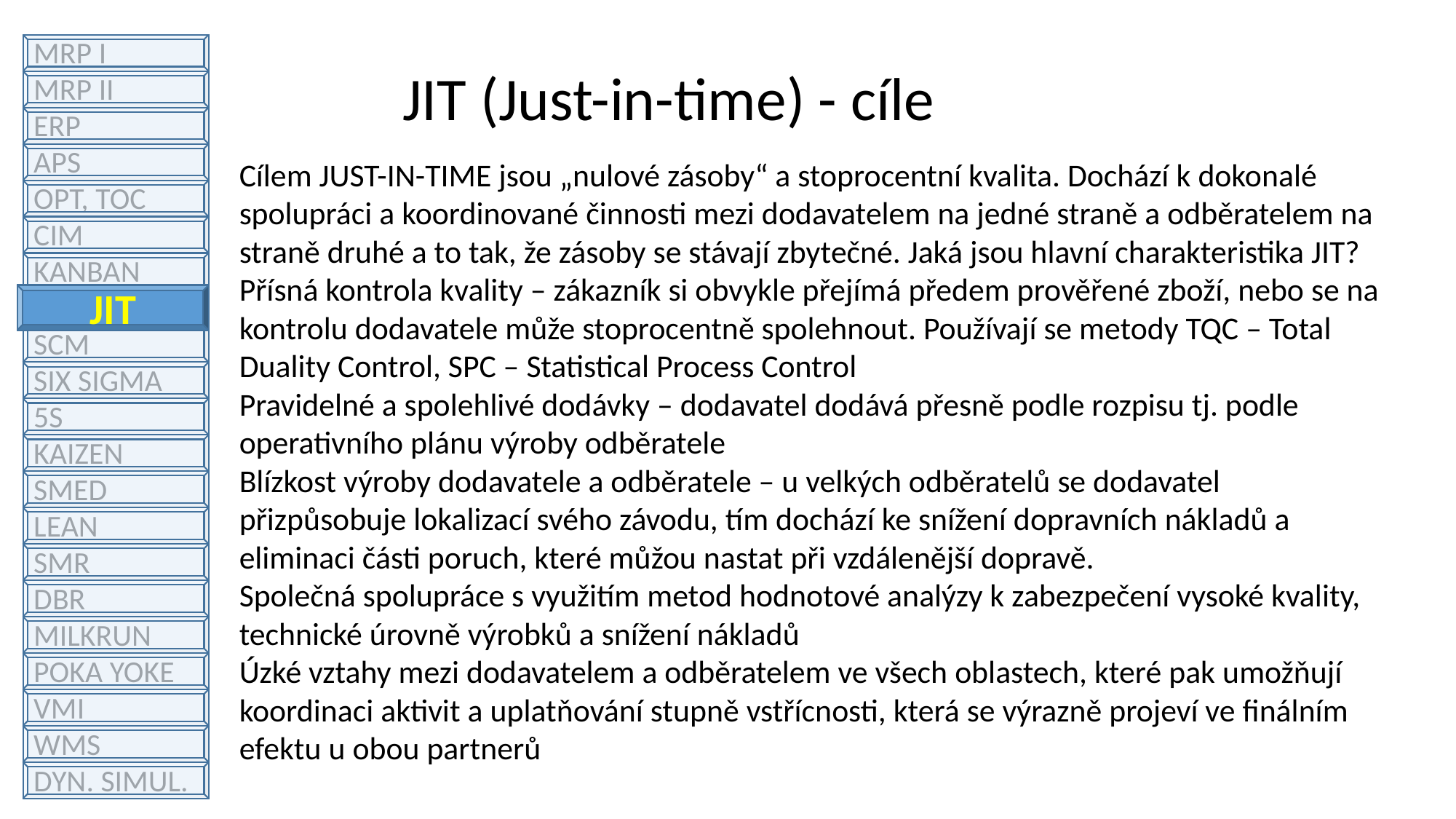

# JIT (Just-in-time) - cíle
MRP I
MRP II
ERP
APS
OPT, TOC
CIM
KANBAN
JIT
SCM
SIX SIGMA
5S
KAIZEN
SMED
LEAN
SMR
DBR
MILKRUN
POKA YOKE
VMI
WMS
DYN. SIMUL.

Cílem JUST-IN-TIME jsou „nulové zásoby“ a stoprocentní kvalita. Dochází k dokonalé spolupráci a koordinované činnosti mezi dodavatelem na jedné straně a odběratelem na straně druhé a to tak, že zásoby se stávají zbytečné. Jaká jsou hlavní charakteristika JIT?
Přísná kontrola kvality – zákazník si obvykle přejímá předem prověřené zboží, nebo se na kontrolu dodavatele může stoprocentně spolehnout. Používají se metody TQC – Total Duality Control, SPC – Statistical Process Control
Pravidelné a spolehlivé dodávky – dodavatel dodává přesně podle rozpisu tj. podle operativního plánu výroby odběratele
Blízkost výroby dodavatele a odběratele – u velkých odběratelů se dodavatel přizpůsobuje lokalizací svého závodu, tím dochází ke snížení dopravních nákladů a eliminaci části poruch, které můžou nastat při vzdálenější dopravě.
Společná spolupráce s využitím metod hodnotové analýzy k zabezpečení vysoké kvality, technické úrovně výrobků a snížení nákladů
Úzké vztahy mezi dodavatelem a odběratelem ve všech oblastech, které pak umožňují koordinaci aktivit a uplatňování stupně vstřícnosti, která se výrazně projeví ve finálním efektu u obou partnerů
JIT